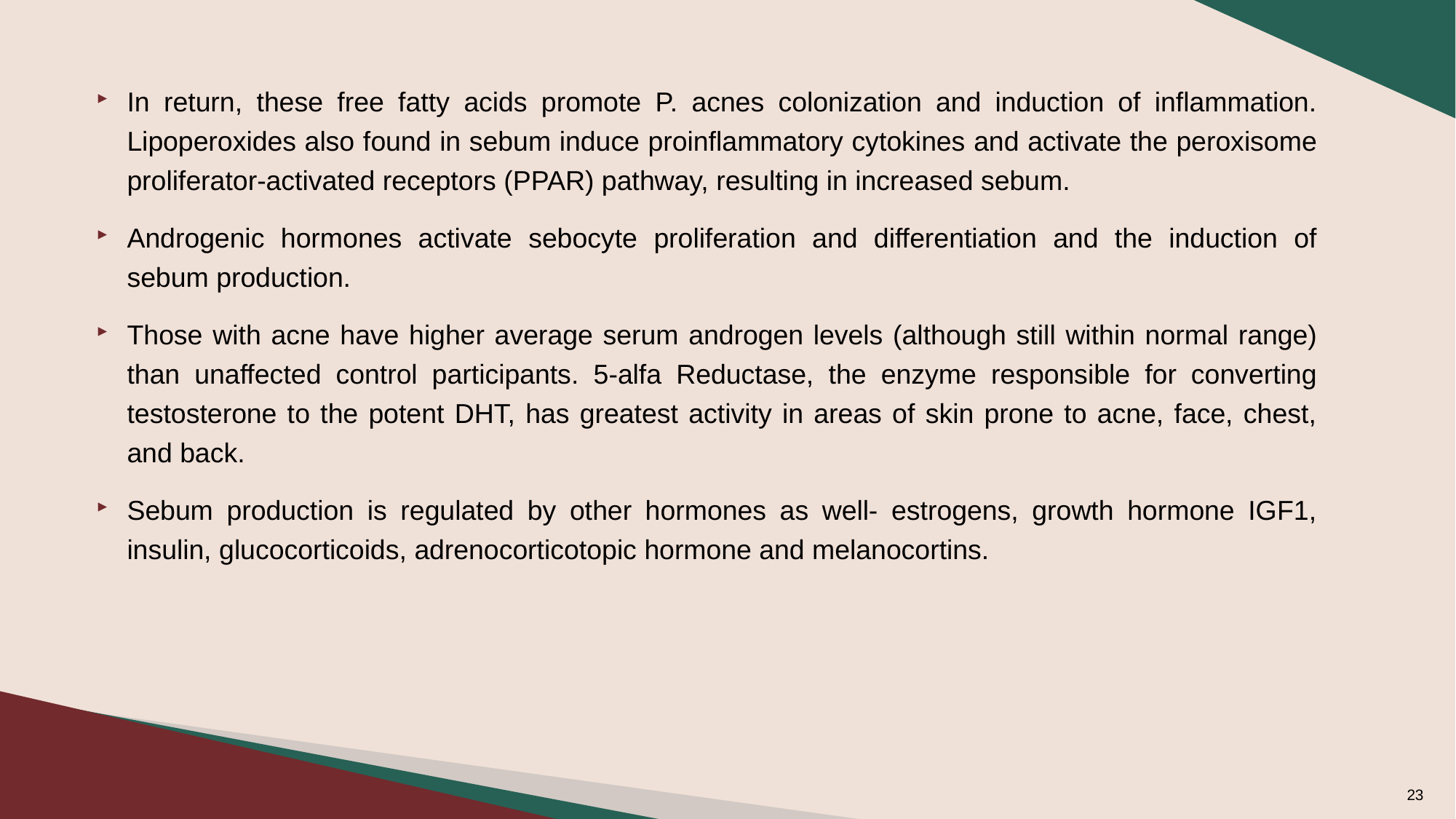

In return, these free fatty acids promote P. acnes colonization and induction of inflammation. Lipoperoxides also found in sebum induce proinflammatory cytokines and activate the peroxisome proliferator-activated receptors (PPAR) pathway, resulting in increased sebum.
Androgenic hormones activate sebocyte proliferation and differentiation and the induction of sebum production.
Those with acne have higher average serum androgen levels (although still within normal range) than unaffected control participants. 5-alfa Reductase, the enzyme responsible for converting testosterone to the potent DHT, has greatest activity in areas of skin prone to acne, face, chest, and back.
Sebum production is regulated by other hormones as well- estrogens, growth hormone IGF1, insulin, glucocorticoids, adrenocorticotopic hormone and melanocortins.
23